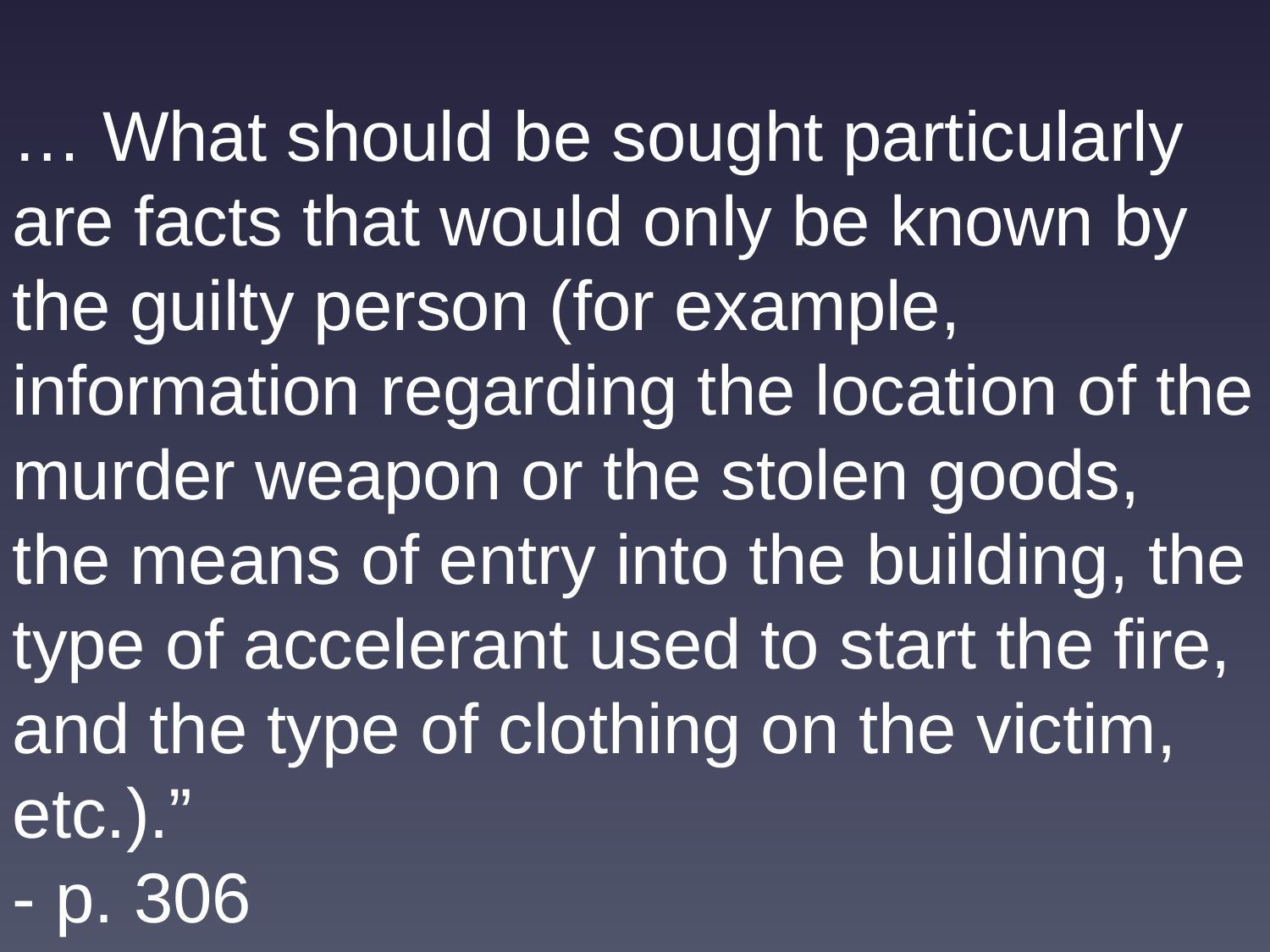

… What should be sought particularly are facts that would only be known by the guilty person (for example, information regarding the location of the murder weapon or the stolen goods, the means of entry into the building, the type of accelerant used to start the fire, and the type of clothing on the victim, etc.).”
- p. 306